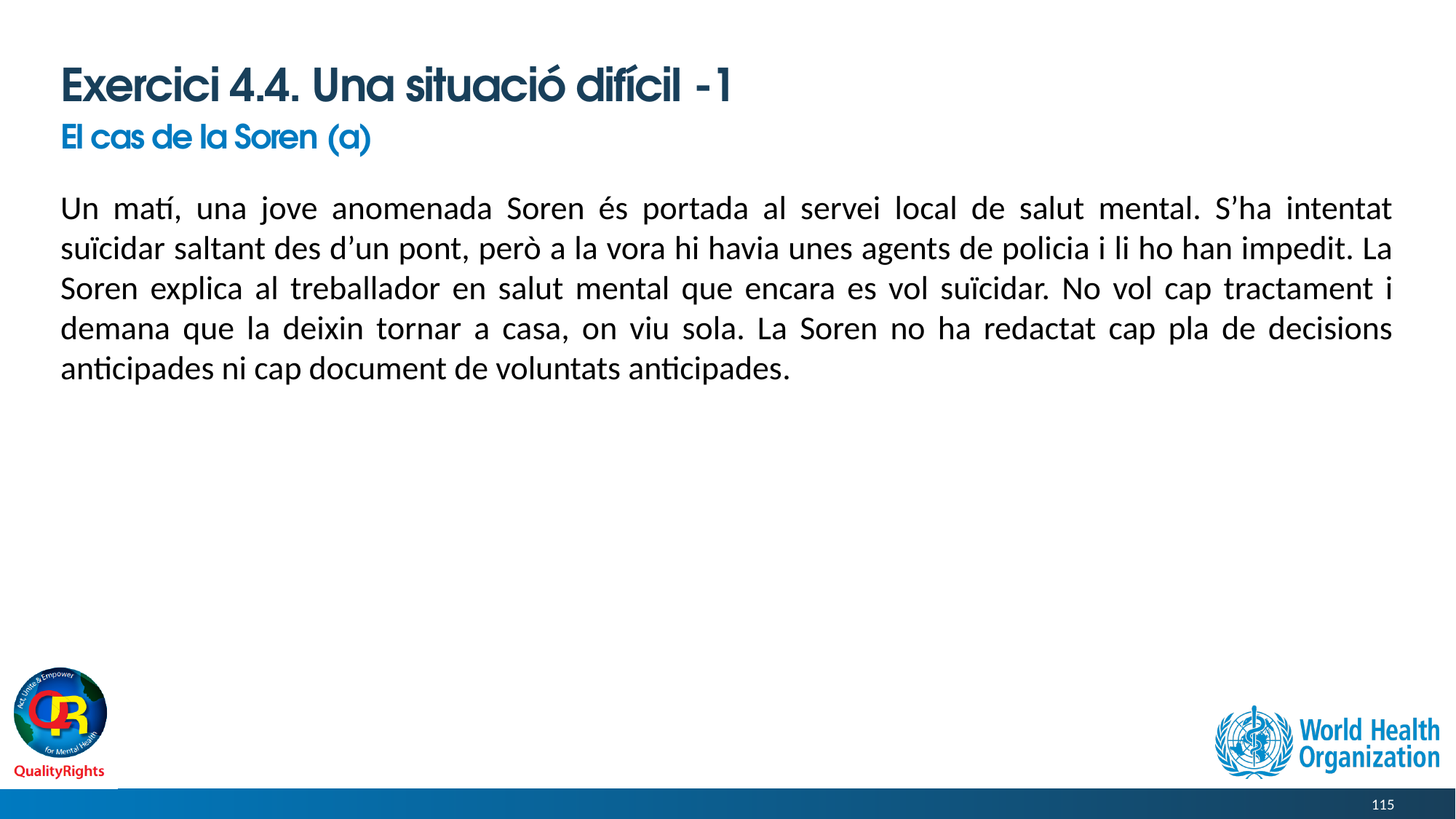

# Exercici 4.4. Una situació difícil -1
El cas de la Soren (a)
Un matí, una jove anomenada Soren és portada al servei local de salut mental. S’ha intentat suïcidar saltant des d’un pont, però a la vora hi havia unes agents de policia i li ho han impedit. La Soren explica al treballador en salut mental que encara es vol suïcidar. No vol cap tractament i demana que la deixin tornar a casa, on viu sola. La Soren no ha redactat cap pla de decisions anticipades ni cap document de voluntats anticipades.

115